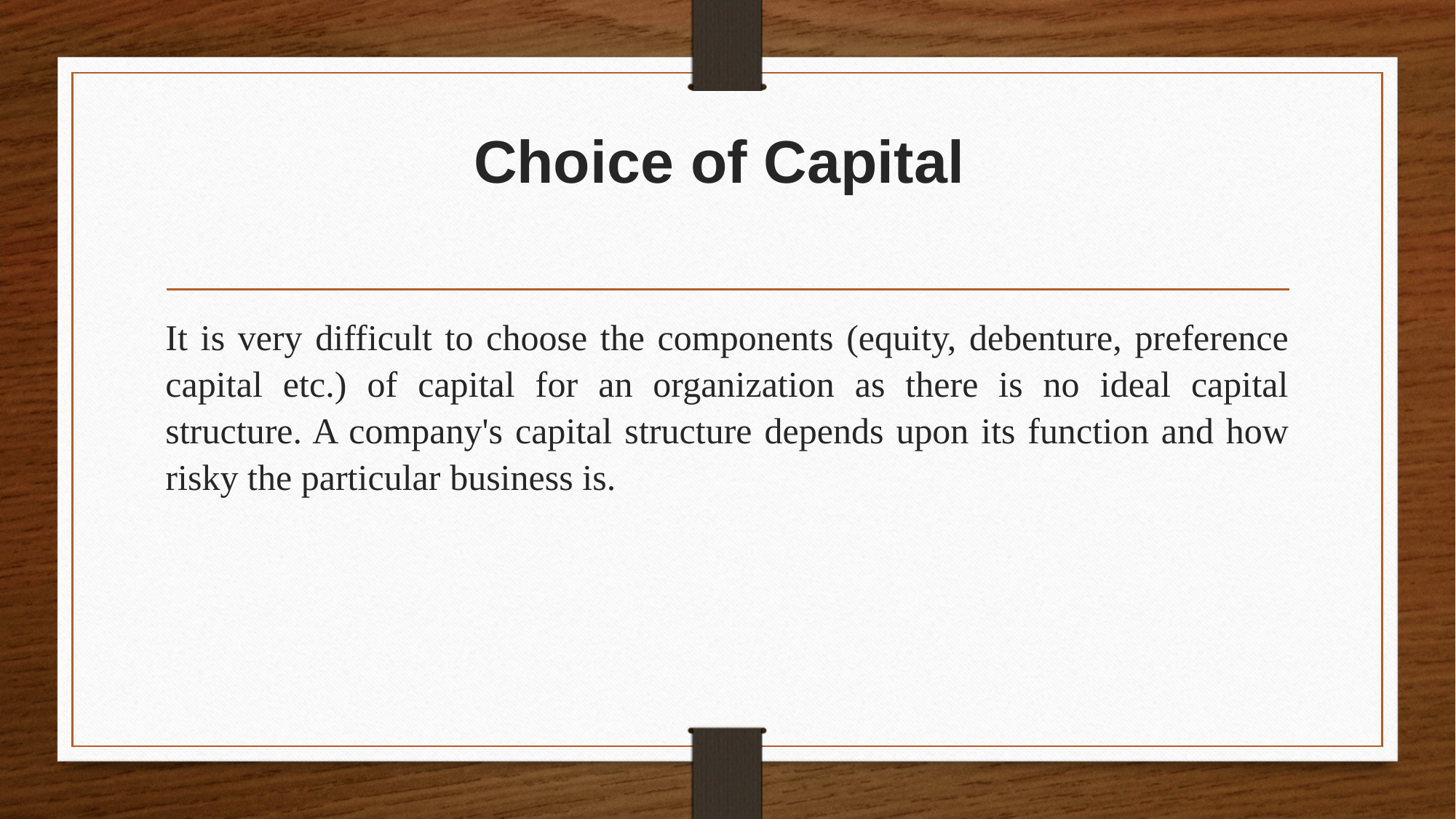

# Choice of Capital
It is very difficult to choose the components (equity, debenture, preference capital etc.) of capital for an organization as there is no ideal capital structure. A company's capital structure depends upon its function and how risky the particular business is.